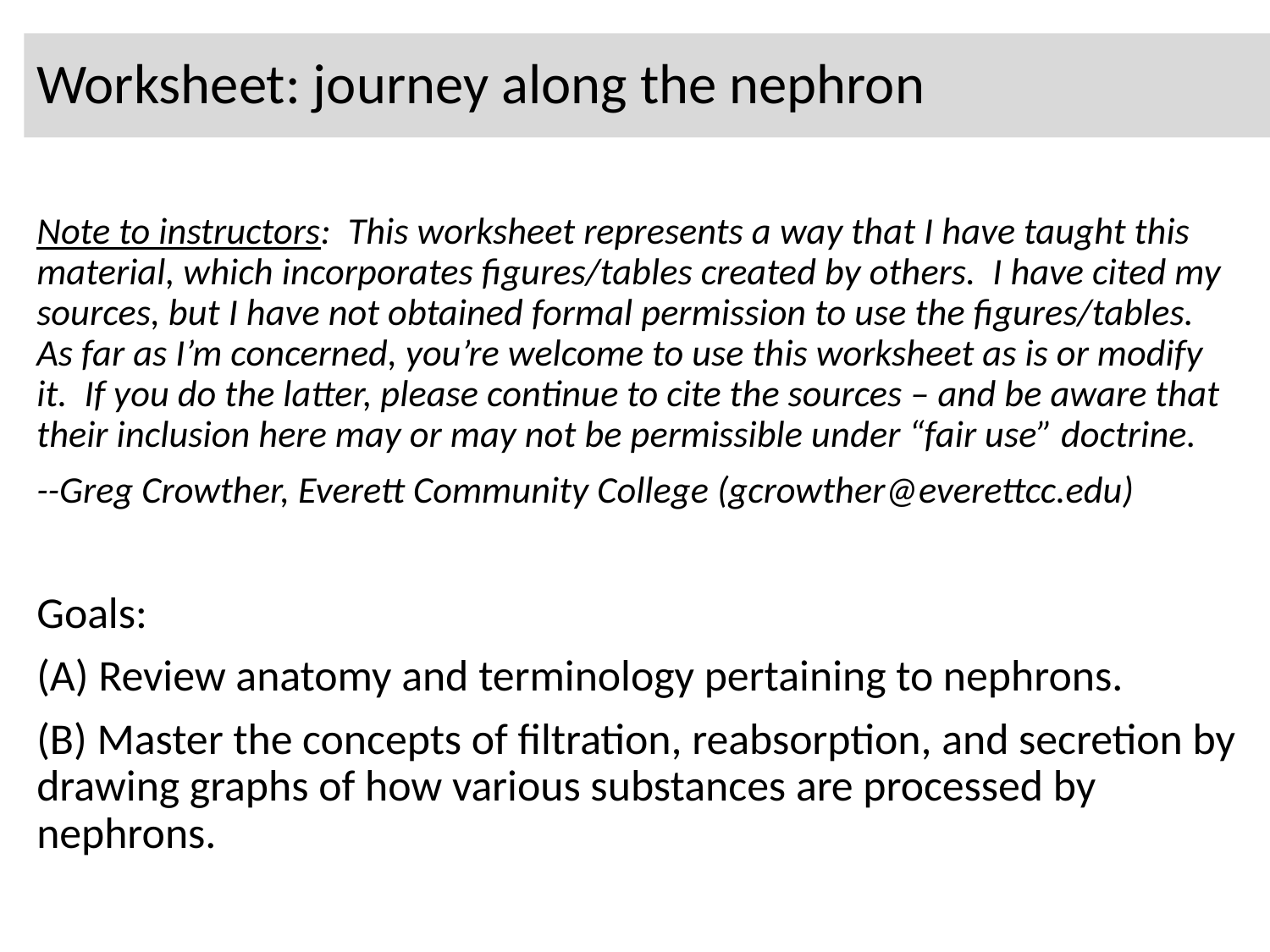

# Worksheet: journey along the nephron
Note to instructors:  This worksheet represents a way that I have taught this material, which incorporates figures/tables created by others.  I have cited my sources, but I have not obtained formal permission to use the figures/tables.  As far as I’m concerned, you’re welcome to use this worksheet as is or modify it.  If you do the latter, please continue to cite the sources – and be aware that their inclusion here may or may not be permissible under “fair use” doctrine.
--Greg Crowther, Everett Community College (gcrowther@everettcc.edu)

Goals:
(A) Review anatomy and terminology pertaining to nephrons.
(B) Master the concepts of filtration, reabsorption, and secretion by drawing graphs of how various substances are processed by nephrons.
1